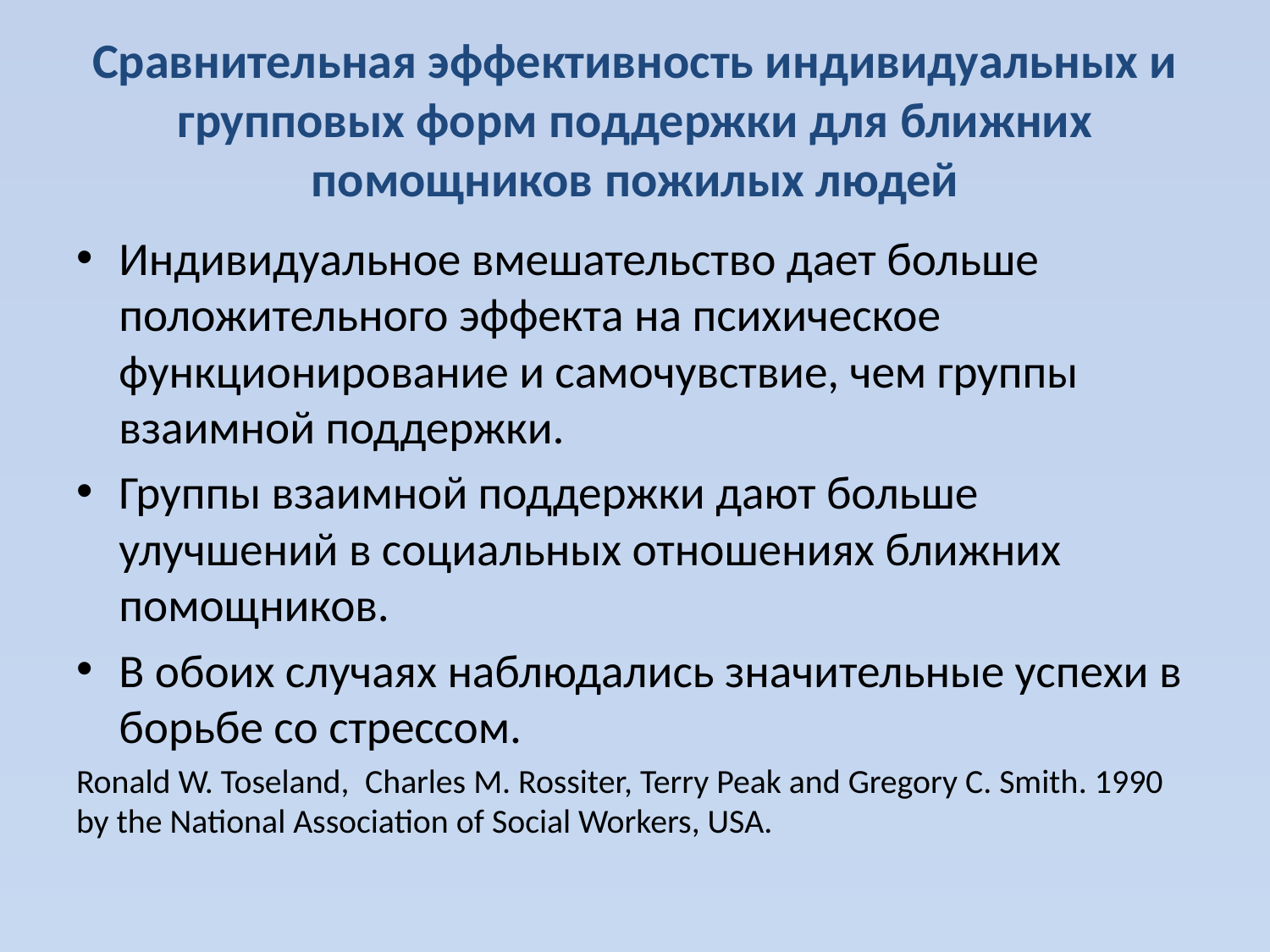

# Сравнительная эффективность индивидуальных и групповых форм поддержки для ближних помощников пожилых людей
Индивидуальное вмешательство дает больше положительного эффекта на психическое функционирование и самочувствие, чем группы взаимной поддержки.
Группы взаимной поддержки дают больше улучшений в социальных отношениях ближних помощников.
В обоих случаях наблюдались значительные успехи в борьбе со стрессом.
Ronald W. Toseland,  Charles M. Rossiter, Terry Peak and Gregory C. Smith. 1990 by the National Association of Social Workers, USA.